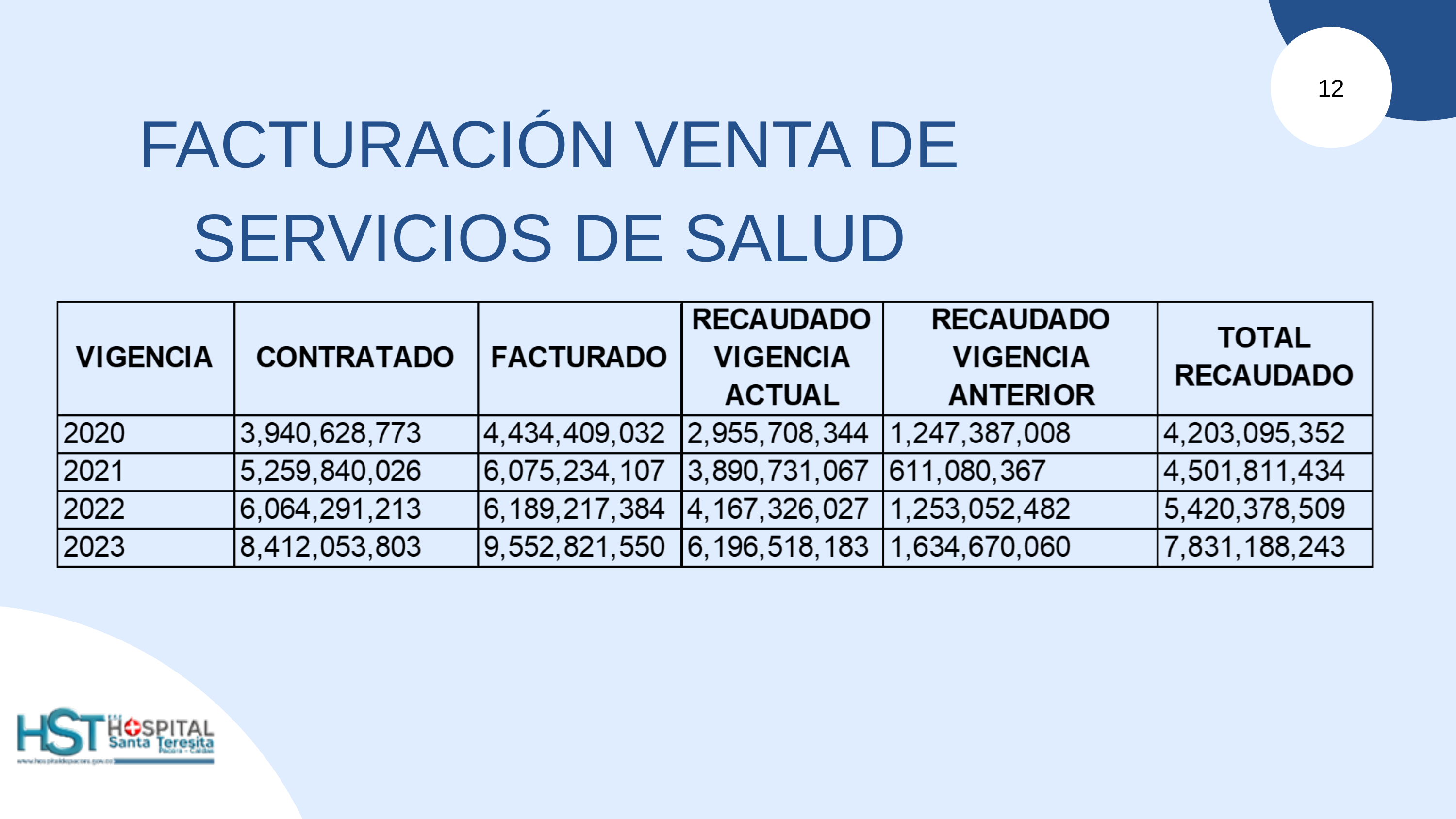

12
FACTURACIÓN VENTA DE SERVICIOS DE SALUD